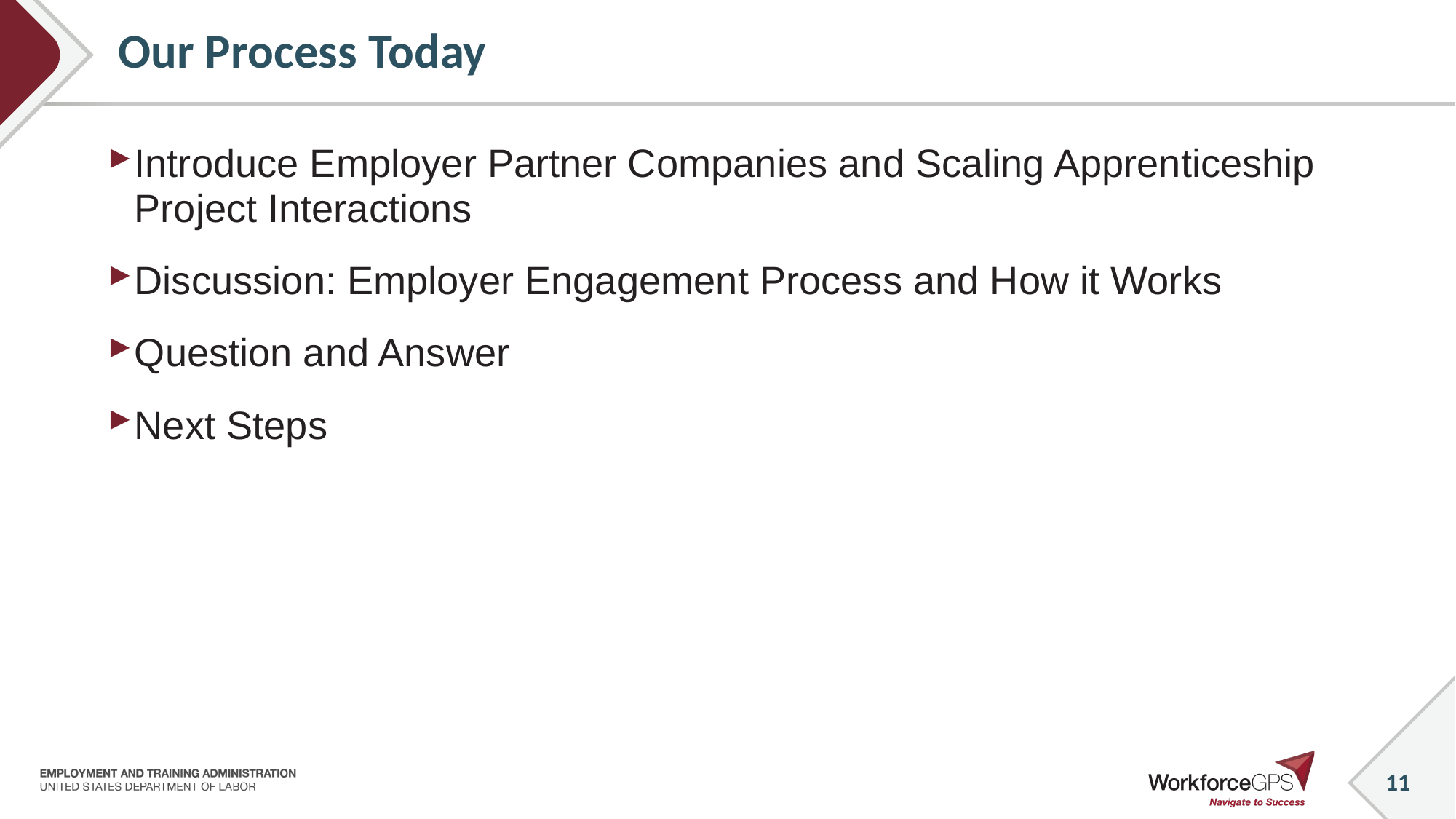

# Our Process Today
Introduce Employer Partner Companies and Scaling Apprenticeship Project Interactions
Discussion: Employer Engagement Process and How it Works
Question and Answer
Next Steps

11